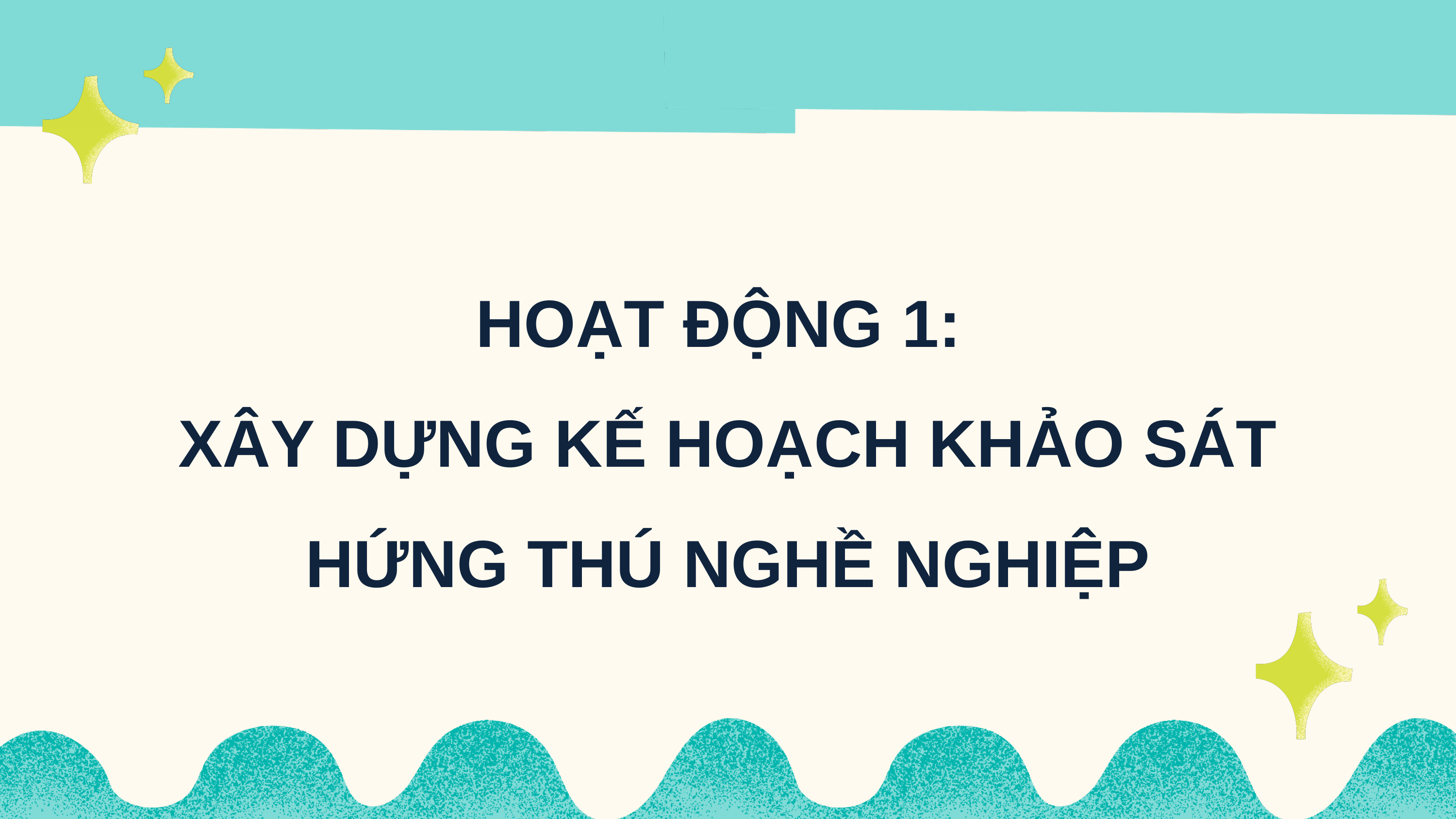

HOẠT ĐỘNG 1:
XÂY DỰNG KẾ HOẠCH KHẢO SÁT HỨNG THÚ NGHỀ NGHIỆP